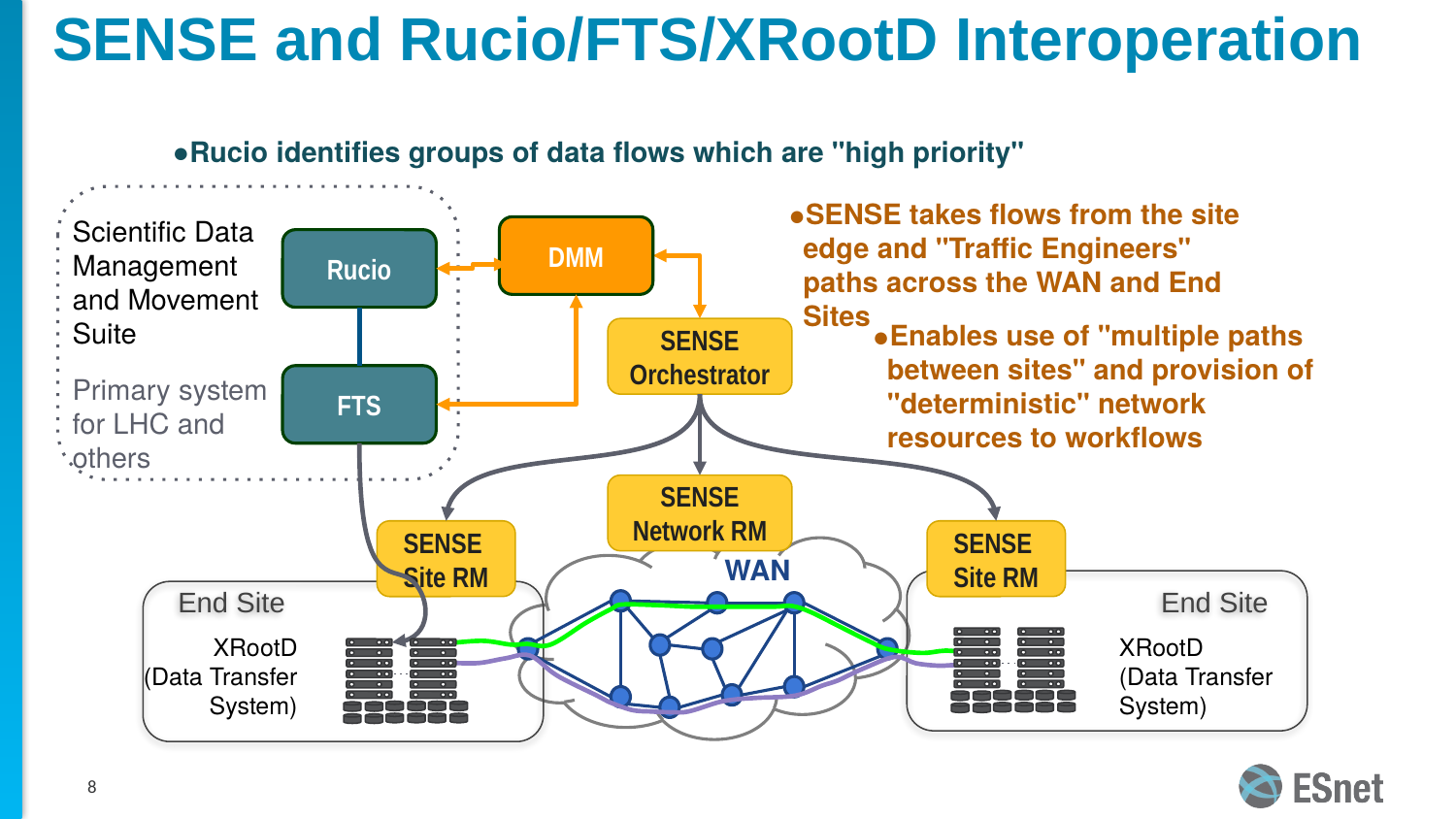

SENSE and Rucio/FTS/XRootD Interoperation
Rucio identifies groups of data flows which are "high priority"
SENSE takes flows from the site edge and "Traffic Engineers" paths across the WAN and End Sites

Scientific Data Management and Movement
Suite
DMM
Rucio
Enables use of "multiple paths between sites" and provision of "deterministic" network resources to workflows
SENSE Orchestrator
Primary system for LHC and others
FTS
SENSE Network RM
SENSE
Site RM
SENSE
Site RM

WAN

End Site
End Site

XRootD
(Data Transfer System)
XRootD
(Data Transfer System)

8